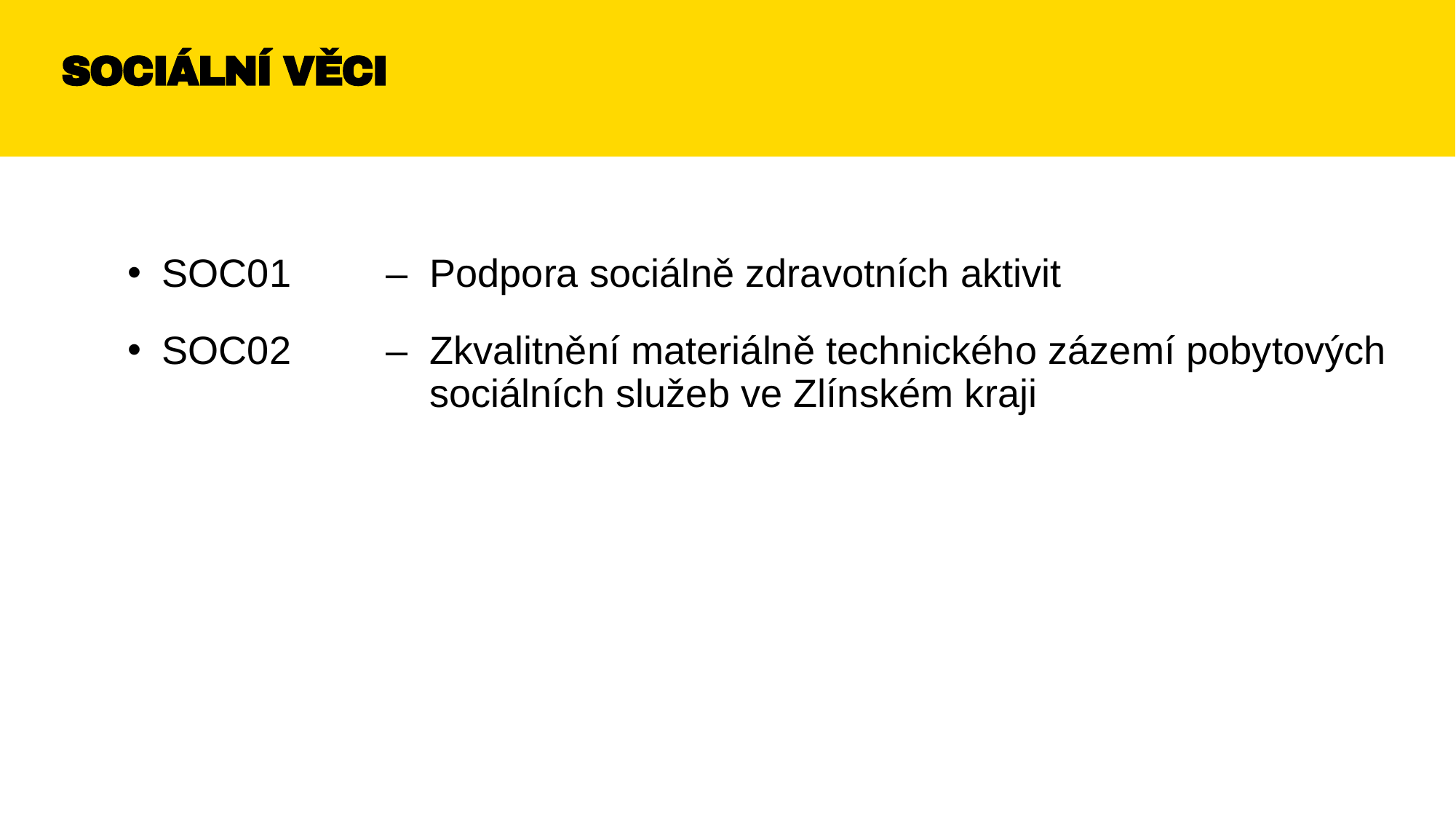

# SOCIÁLNÍ VĚCI

SOC01	–	Podpora sociálně zdravotních aktivit
SOC02	–	Zkvalitnění materiálně technického zázemí pobytových
		sociálních služeb ve Zlínském kraji